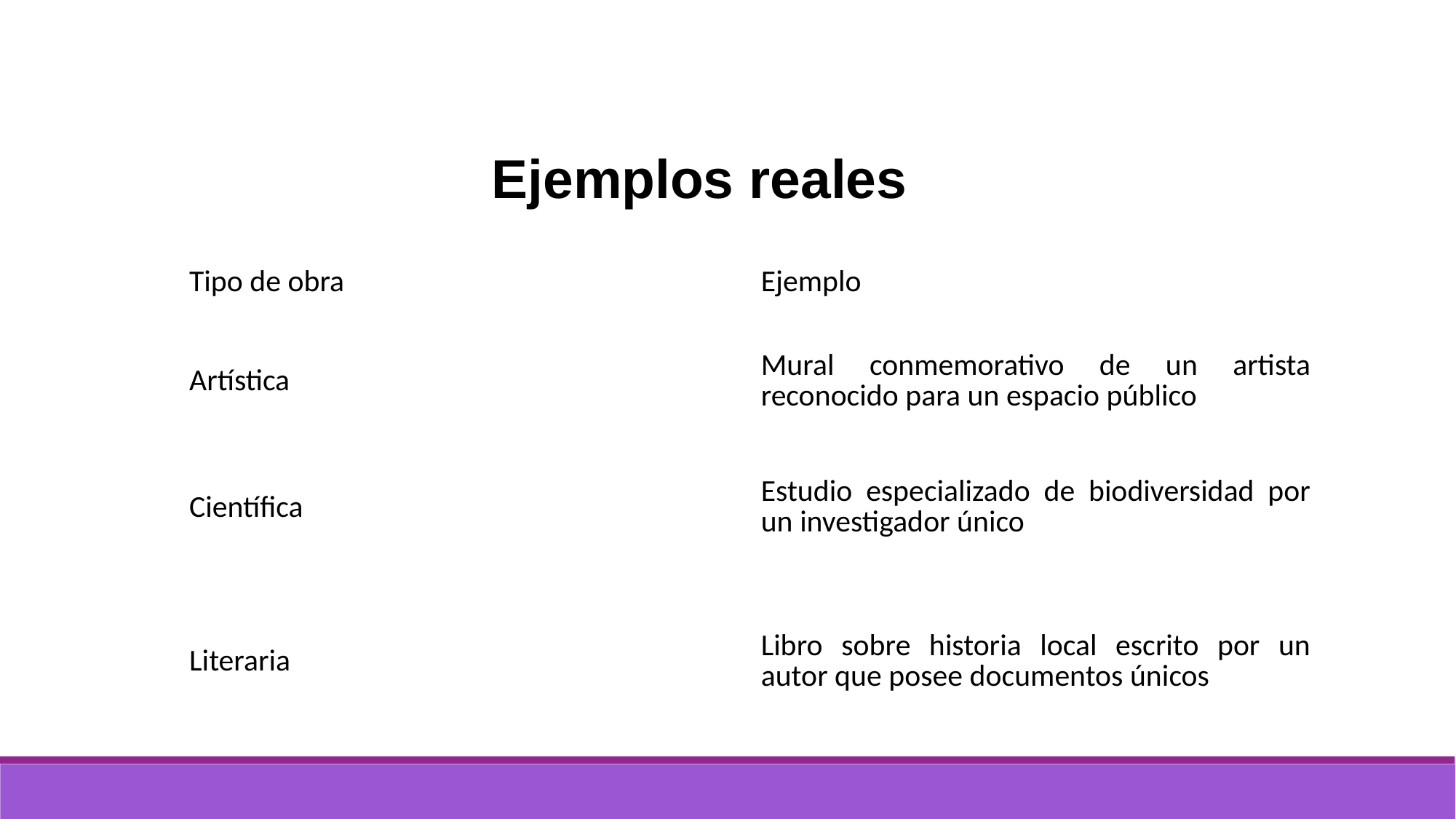

Ejemplos reales

| Tipo de obra | Ejemplo |
| --- | --- |
| Artística | Mural conmemorativo de un artista reconocido para un espacio público |
| Científica | Estudio especializado de biodiversidad por un investigador único |
| Literaria | Libro sobre historia local escrito por un autor que posee documentos únicos |